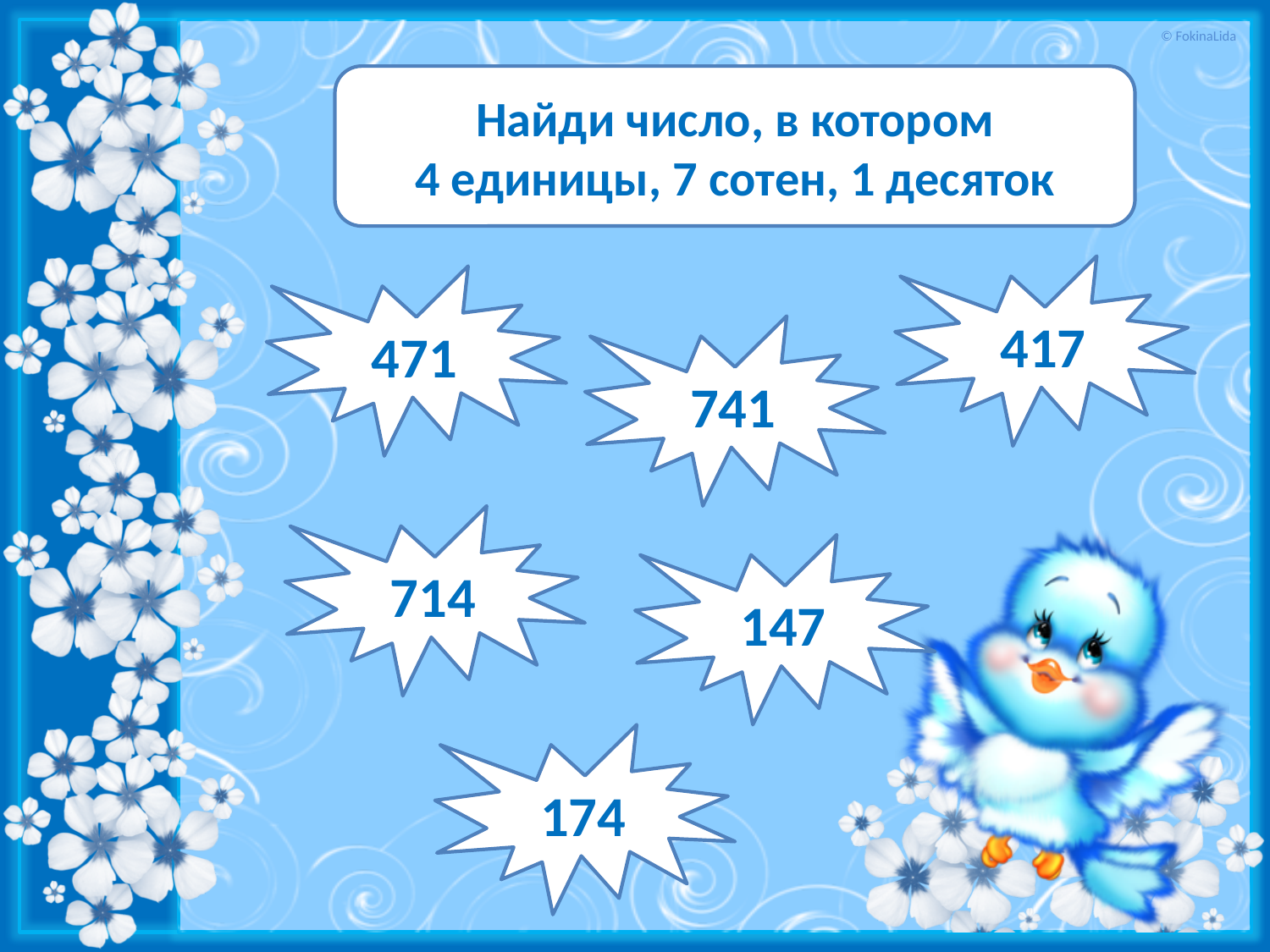

Найди число, в котором
4 единицы, 7 сотен, 1 десяток
417
471
741
714
147
174